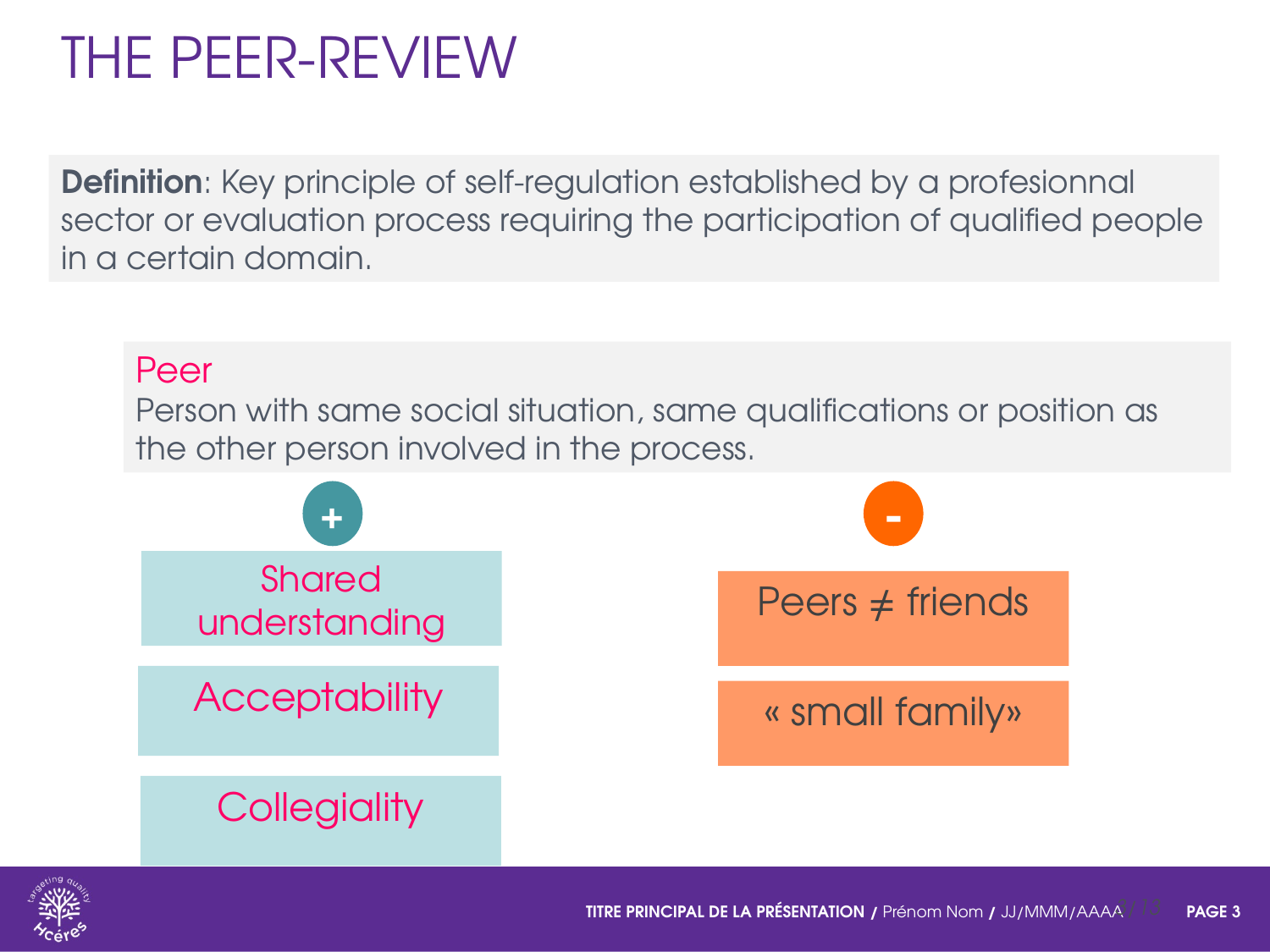

The peer-review
Definition: Key principle of self-regulation established by a profesionnal sector or evaluation process requiring the participation of qualified people in a certain domain.
Peer
Person with same social situation, same qualifications or position as the other person involved in the process.
+
-
Shared understanding
Peers ≠ friends

Acceptability
« small family»

Collegiality